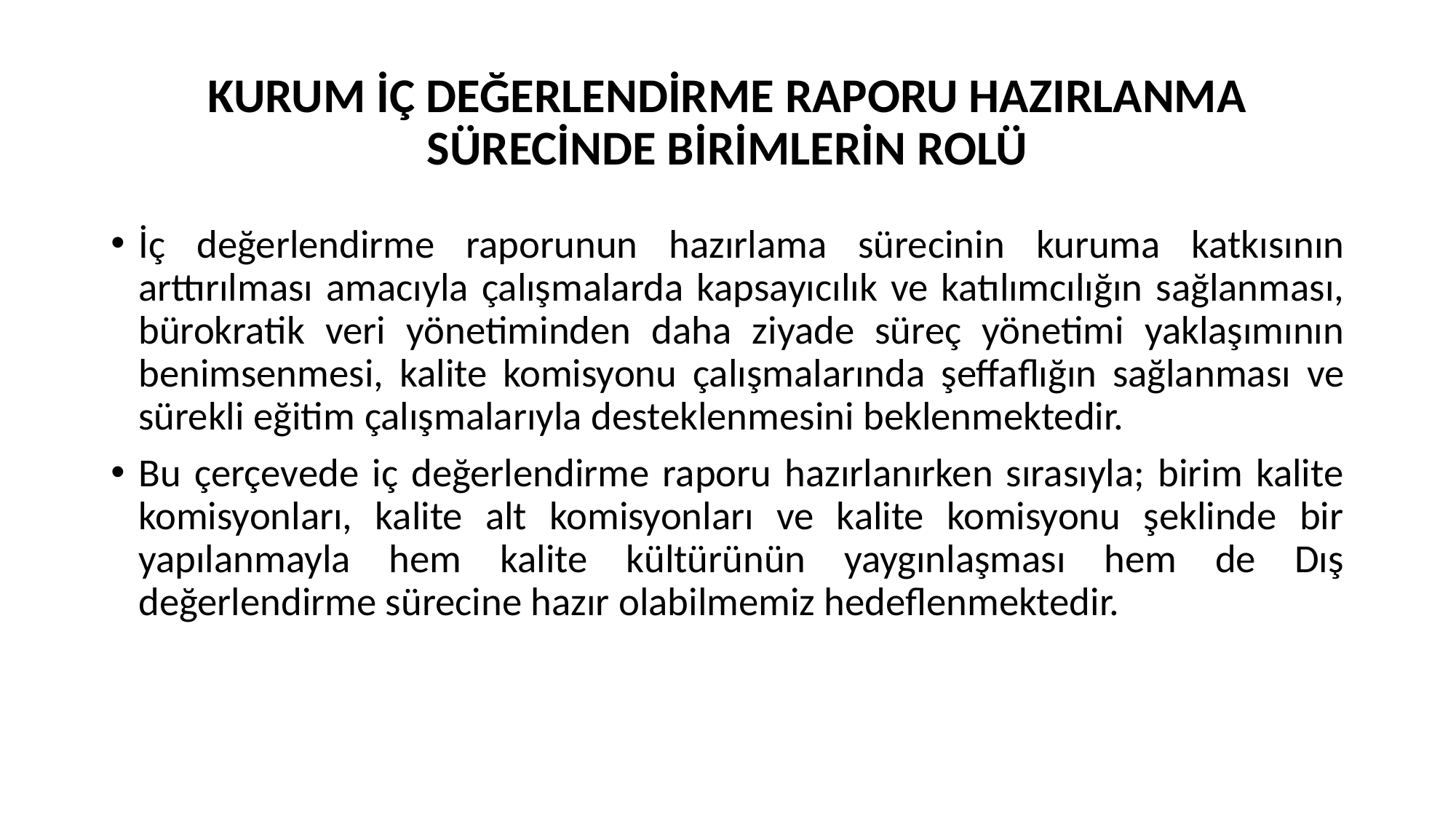

# KURUM İÇ DEĞERLENDİRME RAPORU HAZIRLANMA SÜRECİNDE BİRİMLERİN ROLÜ
İç değerlendirme raporunun hazırlama sürecinin kuruma katkısının arttırılması amacıyla çalışmalarda kapsayıcılık ve katılımcılığın sağlanması, bürokratik veri yönetiminden daha ziyade süreç yönetimi yaklaşımının benimsenmesi, kalite komisyonu çalışmalarında şeffaflığın sağlanması ve sürekli eğitim çalışmalarıyla desteklenmesini beklenmektedir.
Bu çerçevede iç değerlendirme raporu hazırlanırken sırasıyla; birim kalite komisyonları, kalite alt komisyonları ve kalite komisyonu şeklinde bir yapılanmayla hem kalite kültürünün yaygınlaşması hem de Dış değerlendirme sürecine hazır olabilmemiz hedeflenmektedir.